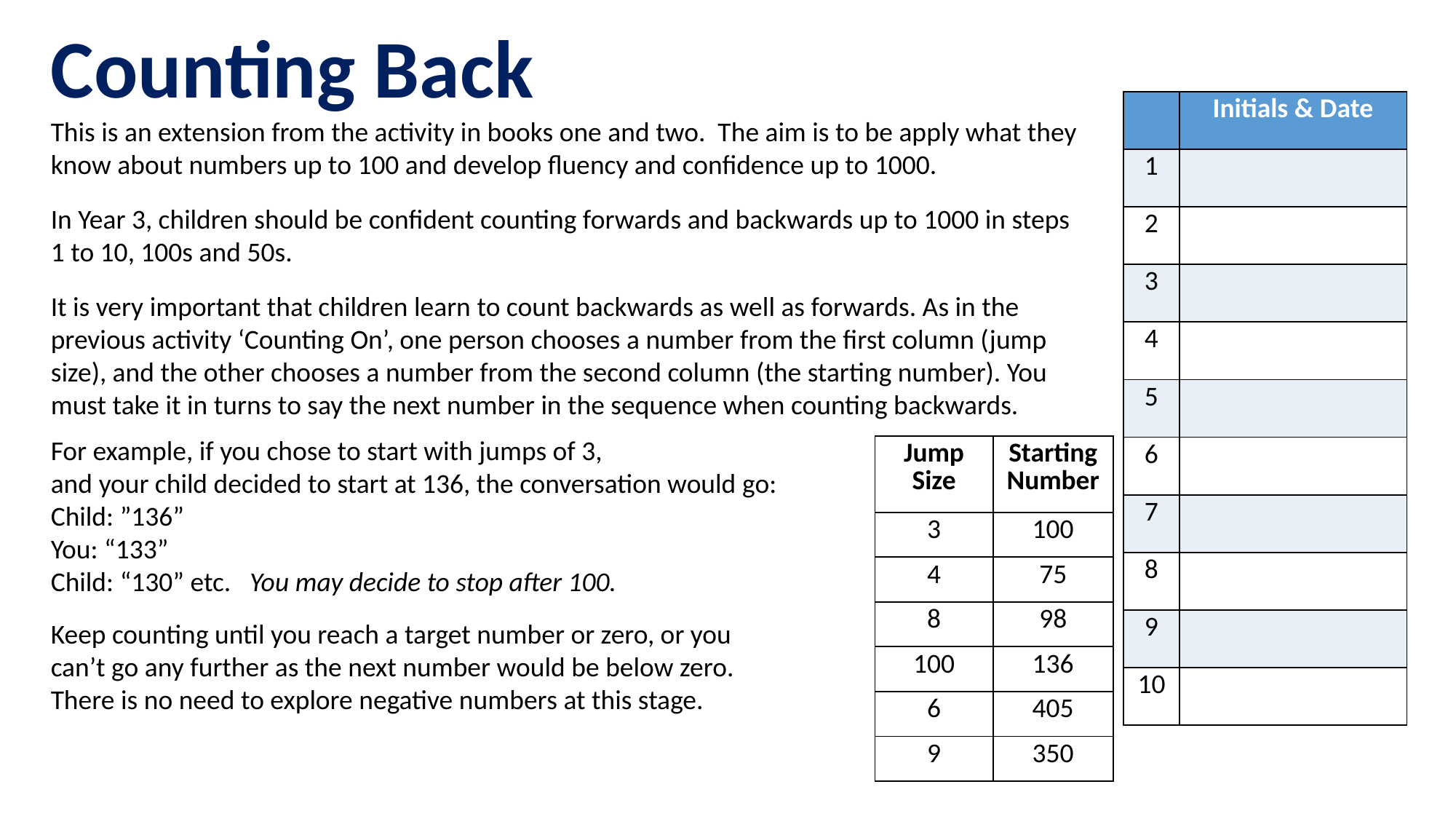

Counting Back
|  | Initials & Date |
| --- | --- |
| 1 |  |
| 2 |  |
| 3 |  |
| 4 |  |
| 5 |  |
| 6 |  |
| 7 |  |
| 8 |  |
| 9 |  |
| 10 |  |
This is an extension from the activity in books one and two.  The aim is to be apply what they know about numbers up to 100 and develop fluency and confidence up to 1000.

In Year 3, children should be confident counting forwards and backwards up to 1000 in steps 1 to 10, 100s and 50s.

It is very important that children learn to count backwards as well as forwards. As in the previous activity ‘Counting On’, one person chooses a number from the first column (jump size), and the other chooses a number from the second column (the starting number). You must take it in turns to say the next number in the sequence when counting backwards.

For example, if you chose to start with jumps of 3,
and your child decided to start at 136, the conversation would go:
Child: ”136”
You: “133”
Child: “130” etc.   You may decide to stop after 100.

Keep counting until you reach a target number or zero, or you can’t go any further as the next number would be below zero. There is no need to explore negative numbers at this stage.
| Jump Size | Starting Number |
| --- | --- |
| 3 | 100 |
| 4 | 75 |
| 8 | 98 |
| 100 | 136 |
| 6 | 405 |
| 9 | 350 |